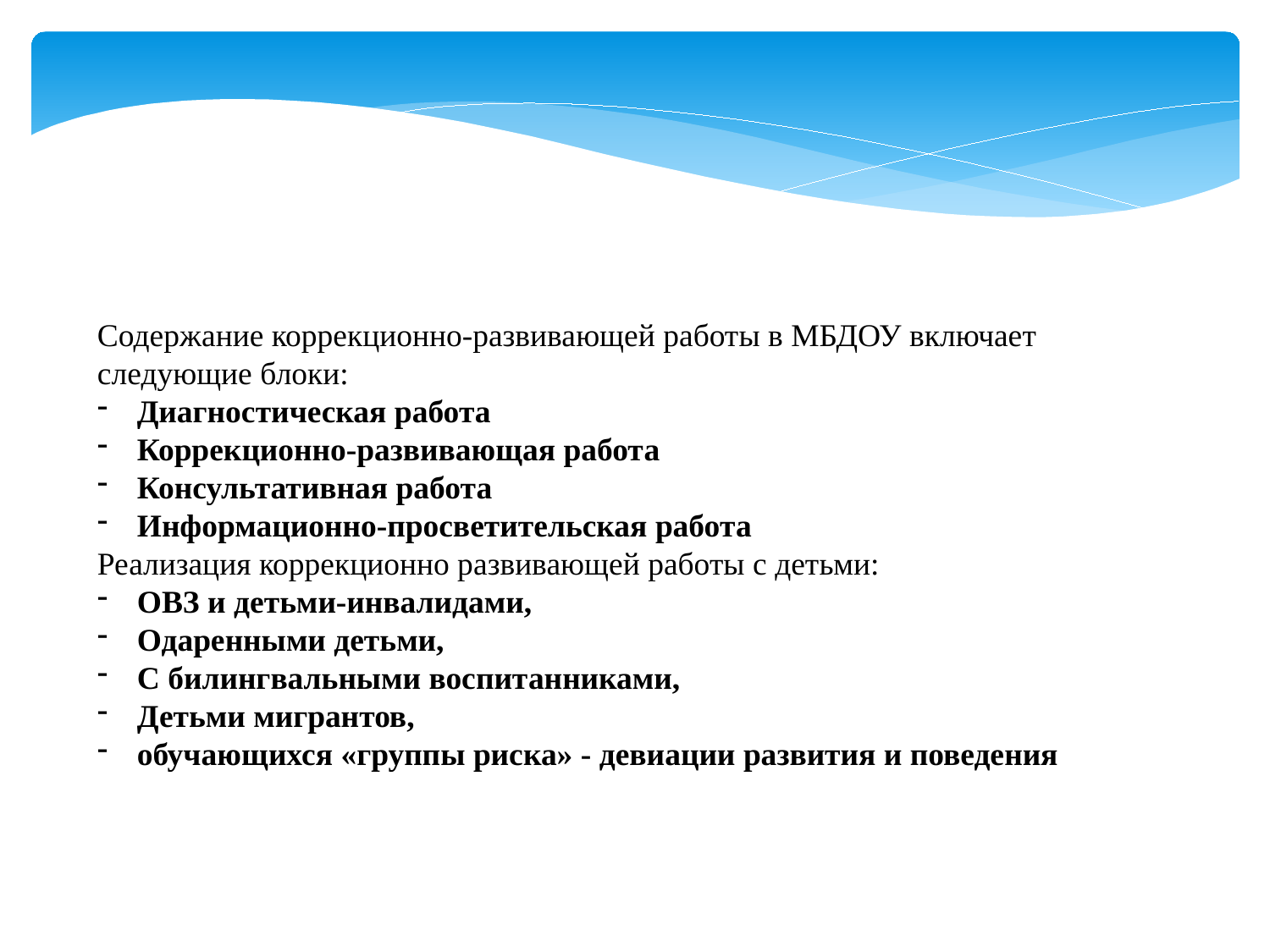

Содержание коррекционно-развивающей работы в МБДОУ включает следующие блоки:
Диагностическая работа
Коррекционно-развивающая работа
Консультативная работа
Информационно-просветительская работа
Реализация коррекционно развивающей работы с детьми:
ОВЗ и детьми-инвалидами,
Одаренными детьми,
С билингвальными воспитанниками,
Детьми мигрантов,
обучающихся «группы риска» - девиации развития и поведения